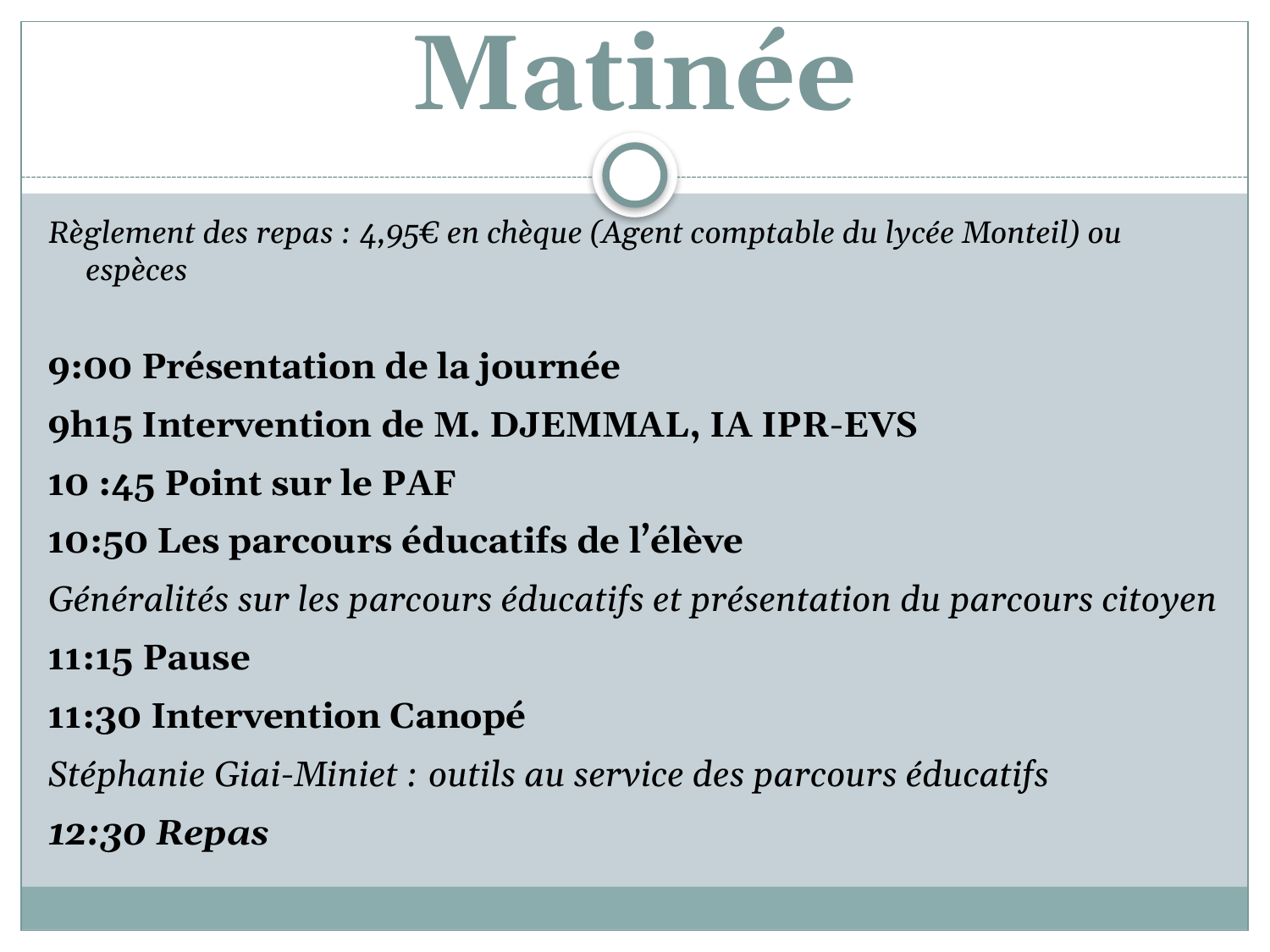

# Matinée
Règlement des repas : 4,95€ en chèque (Agent comptable du lycée Monteil) ou espèces

9:00 Présentation de la journée
9h15 Intervention de M. DJEMMAL, IA IPR-EVS
10 :45 Point sur le PAF
10:50 Les parcours éducatifs de l’élève
Généralités sur les parcours éducatifs et présentation du parcours citoyen
11:15 Pause
11:30 Intervention Canopé
Stéphanie Giai-Miniet : outils au service des parcours éducatifs
12:30 Repas